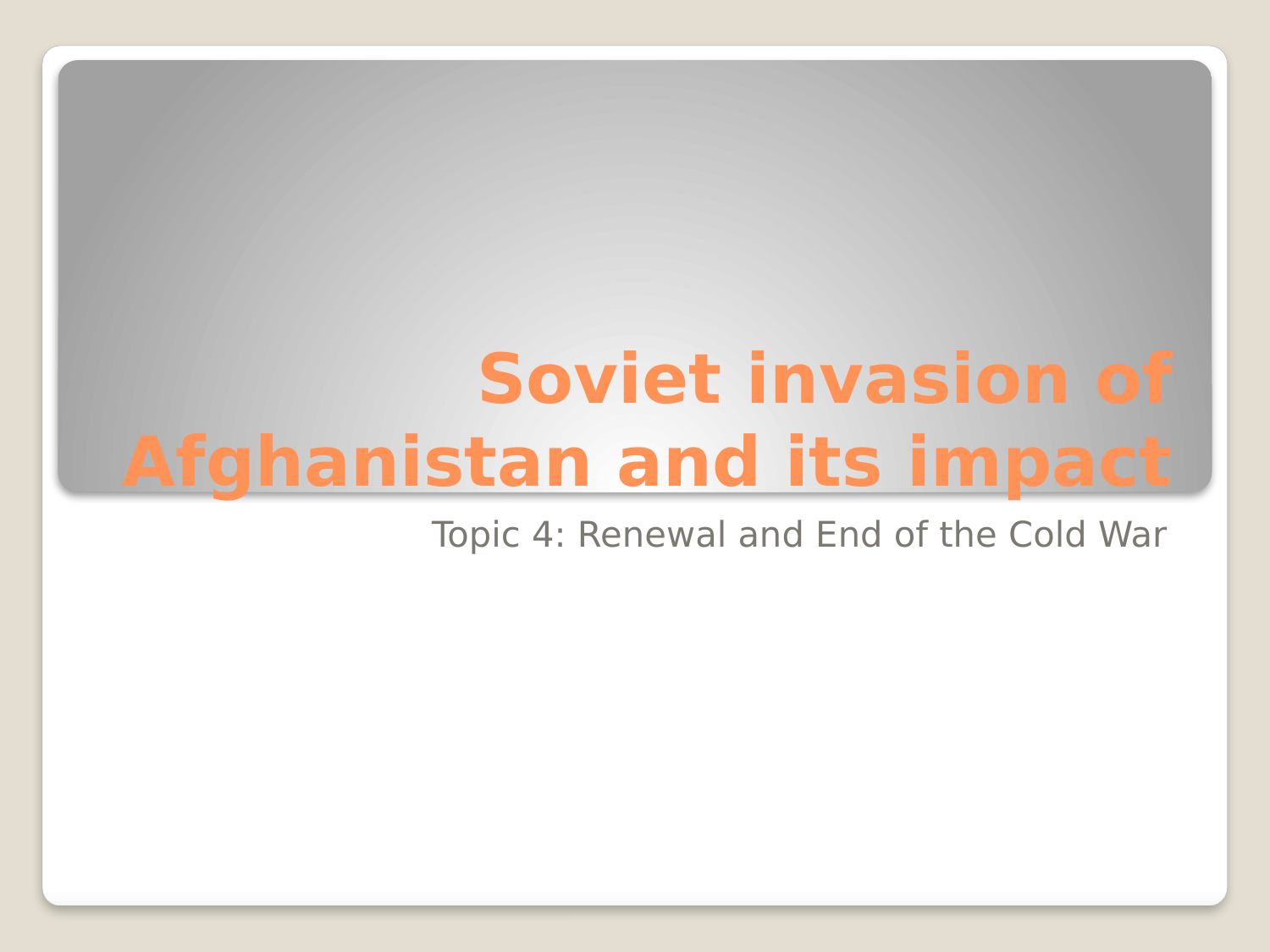

# Soviet invasion of Afghanistan and its impact
Topic 4: Renewal and End of the Cold War